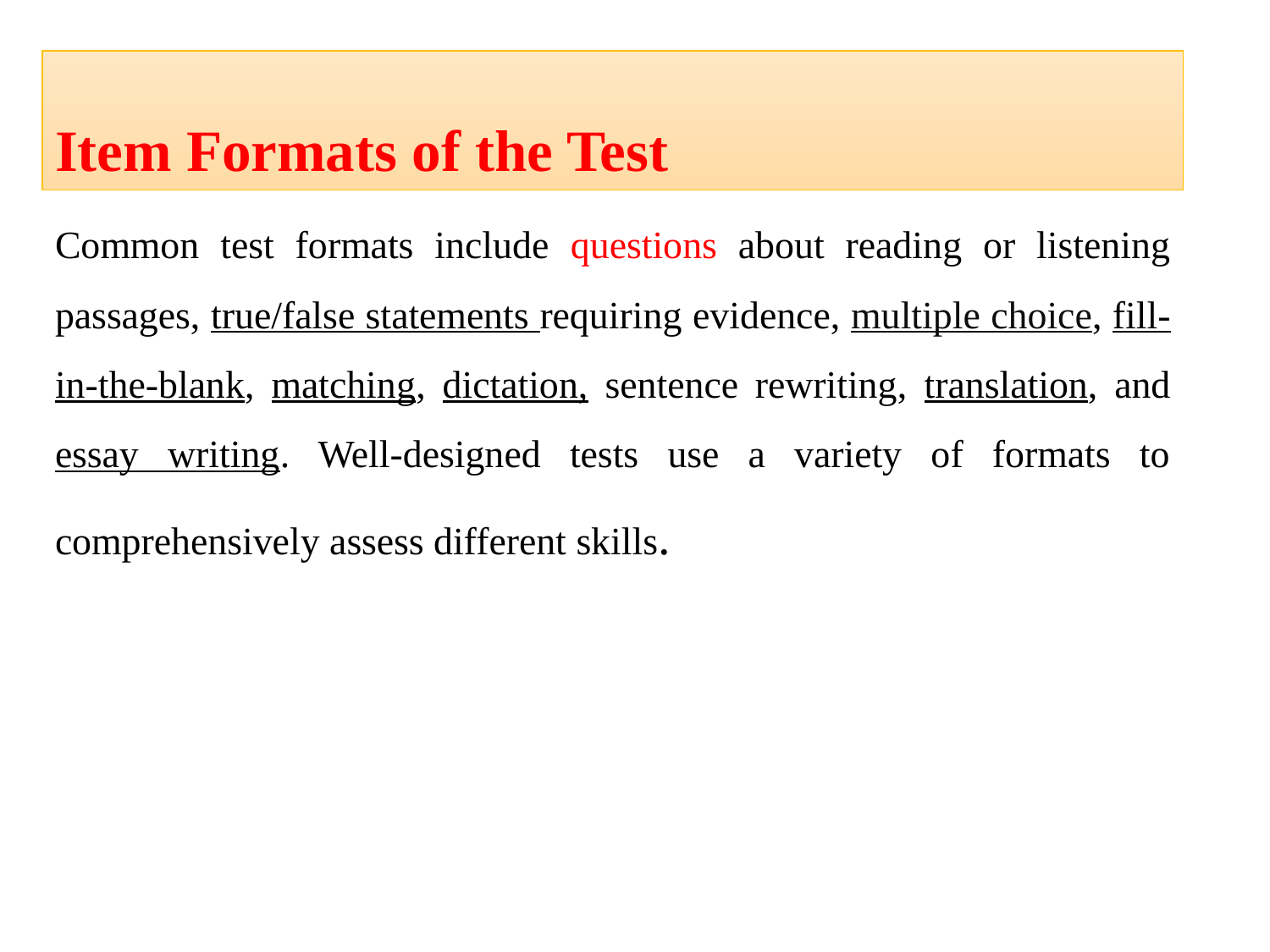

# Item Formats of the Test
Common test formats include questions about reading or listening passages, true/false statements requiring evidence, multiple choice, fill-in-the-blank, matching, dictation, sentence rewriting, translation, and essay writing. Well-designed tests use a variety of formats to comprehensively assess different skills.